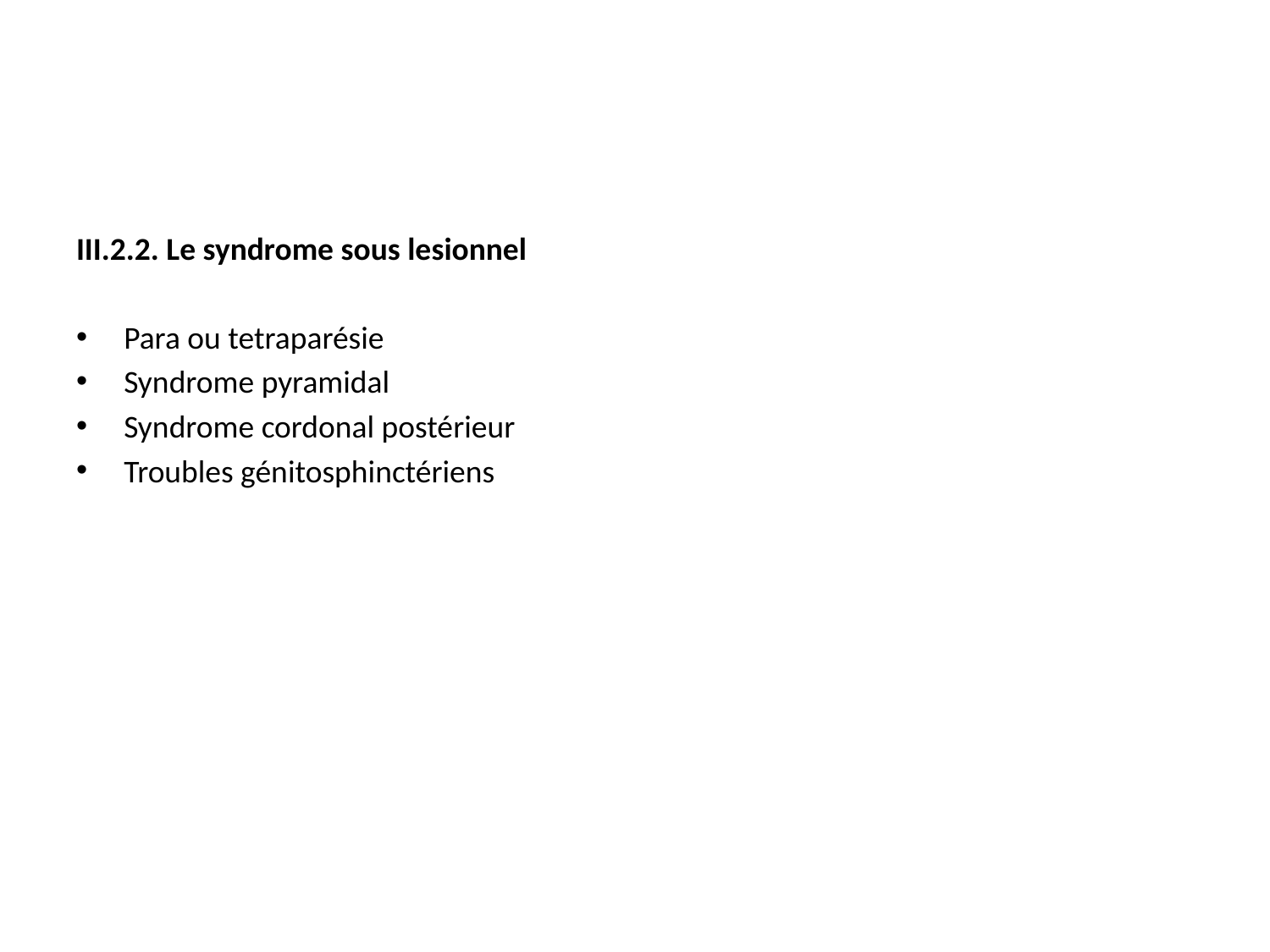

III.2.2. Le syndrome sous lesionnel

Para ou tetraparésie
Syndrome pyramidal
Syndrome cordonal postérieur
Troubles génitosphinctériens